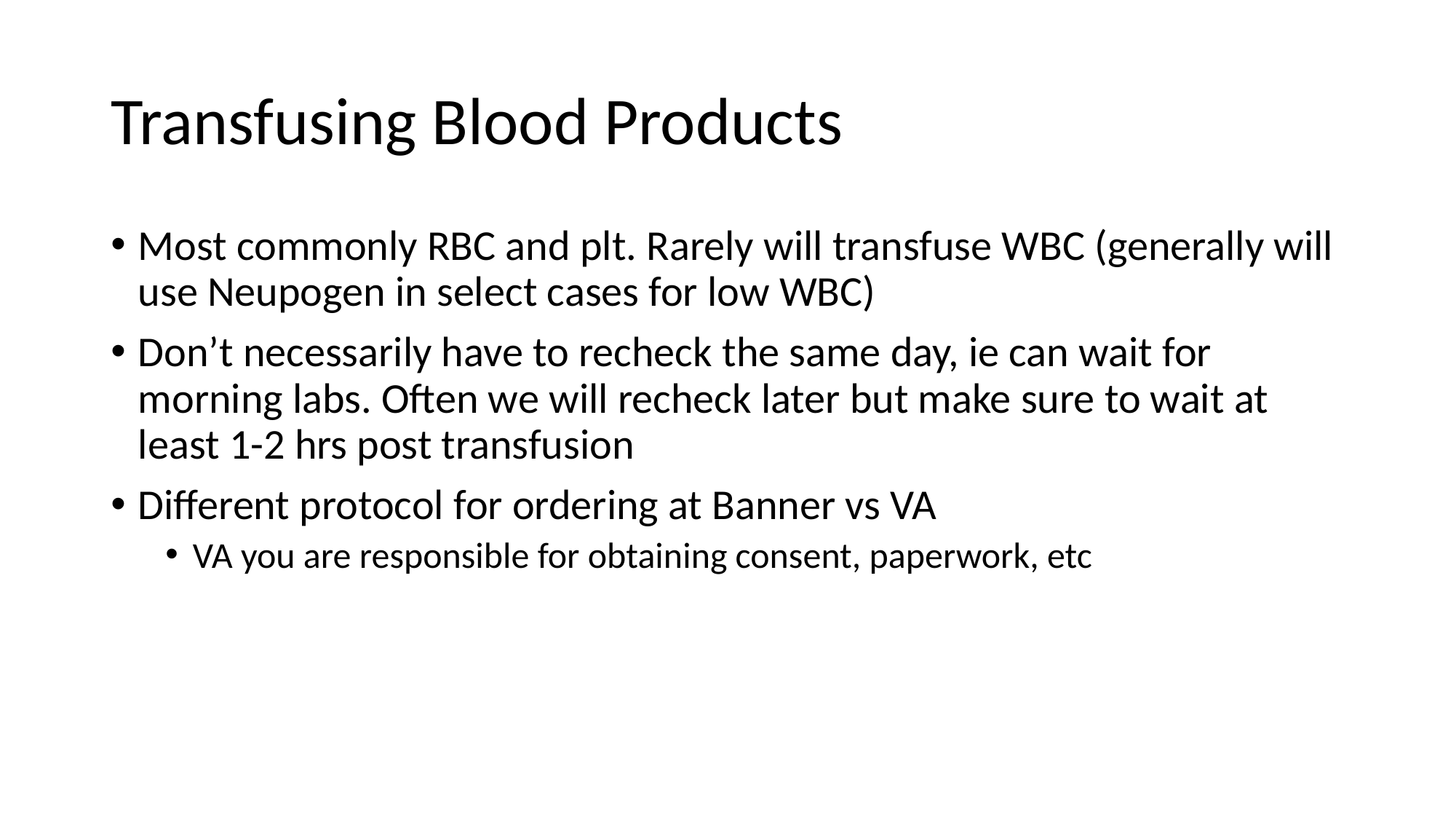

# Transfusing Blood Products
Most commonly RBC and plt. Rarely will transfuse WBC (generally will use Neupogen in select cases for low WBC)
Don’t necessarily have to recheck the same day, ie can wait for morning labs. Often we will recheck later but make sure to wait at least 1-2 hrs post transfusion
Different protocol for ordering at Banner vs VA
VA you are responsible for obtaining consent, paperwork, etc